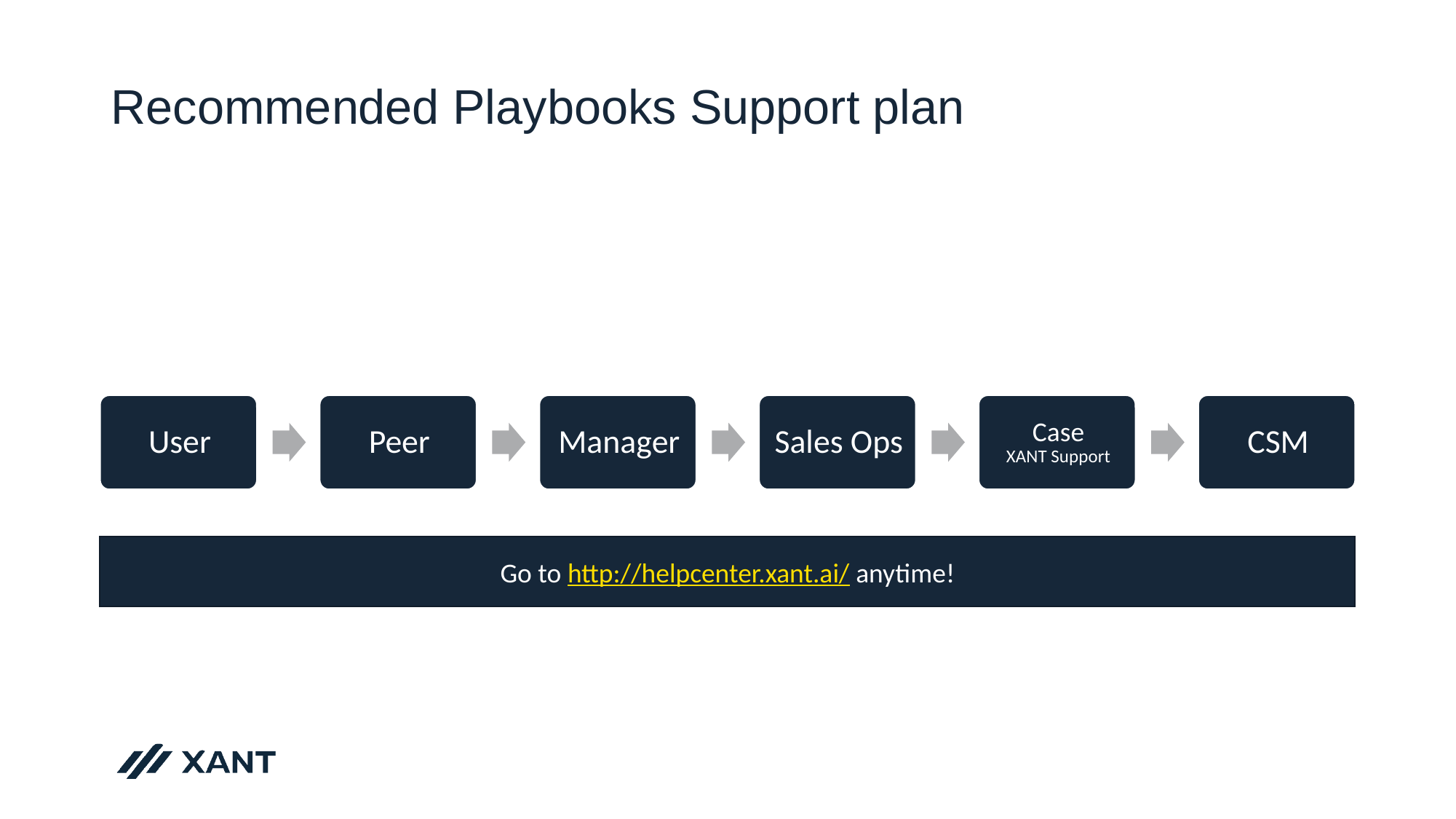

# Recommended Playbooks Support plan
User

Peer

Manager

Sales Ops

Case
XANT Support

CSM
Go to http://helpcenter.xant.ai/ anytime!